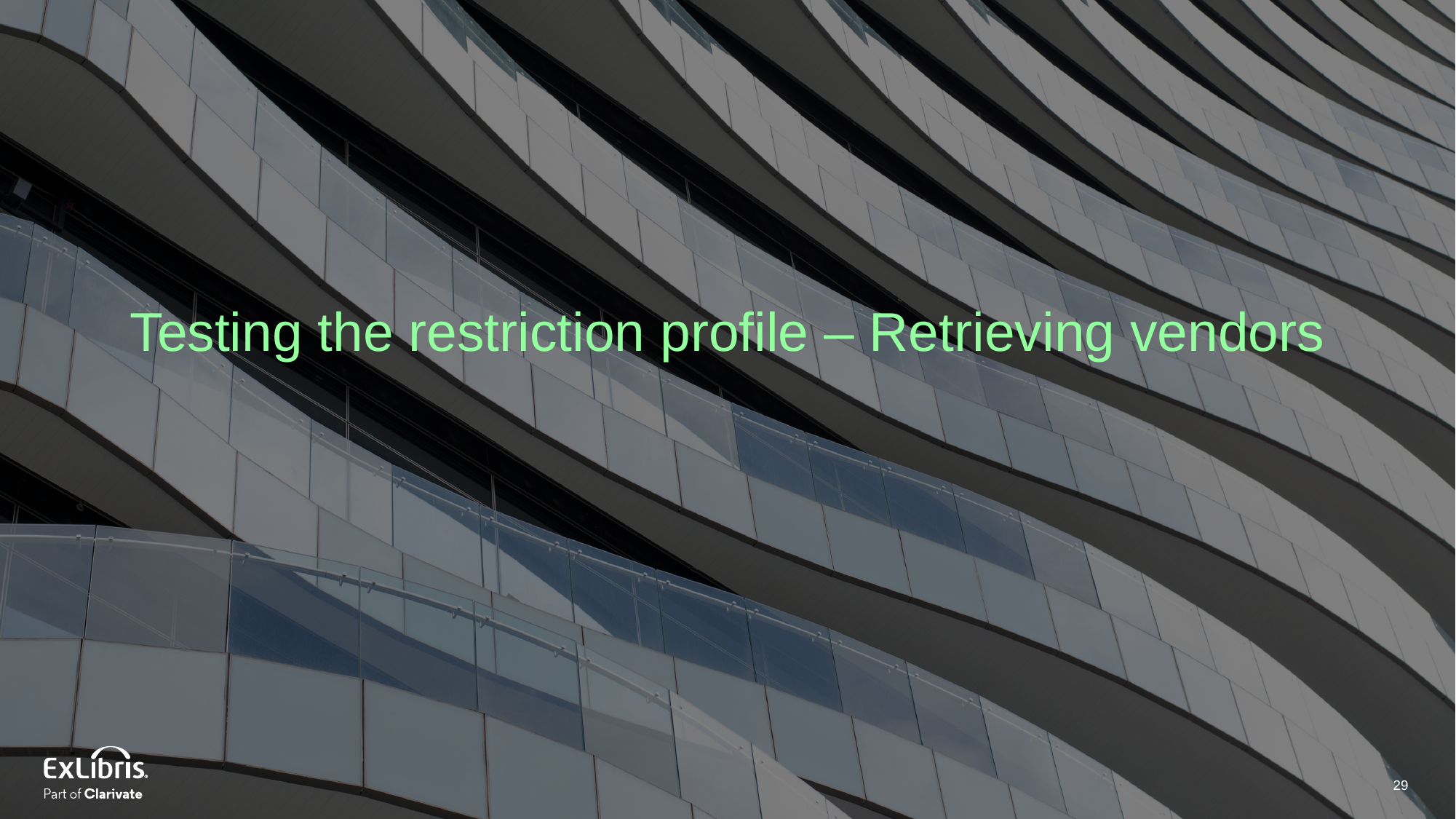

Testing the restriction profile – Retrieving vendors

29